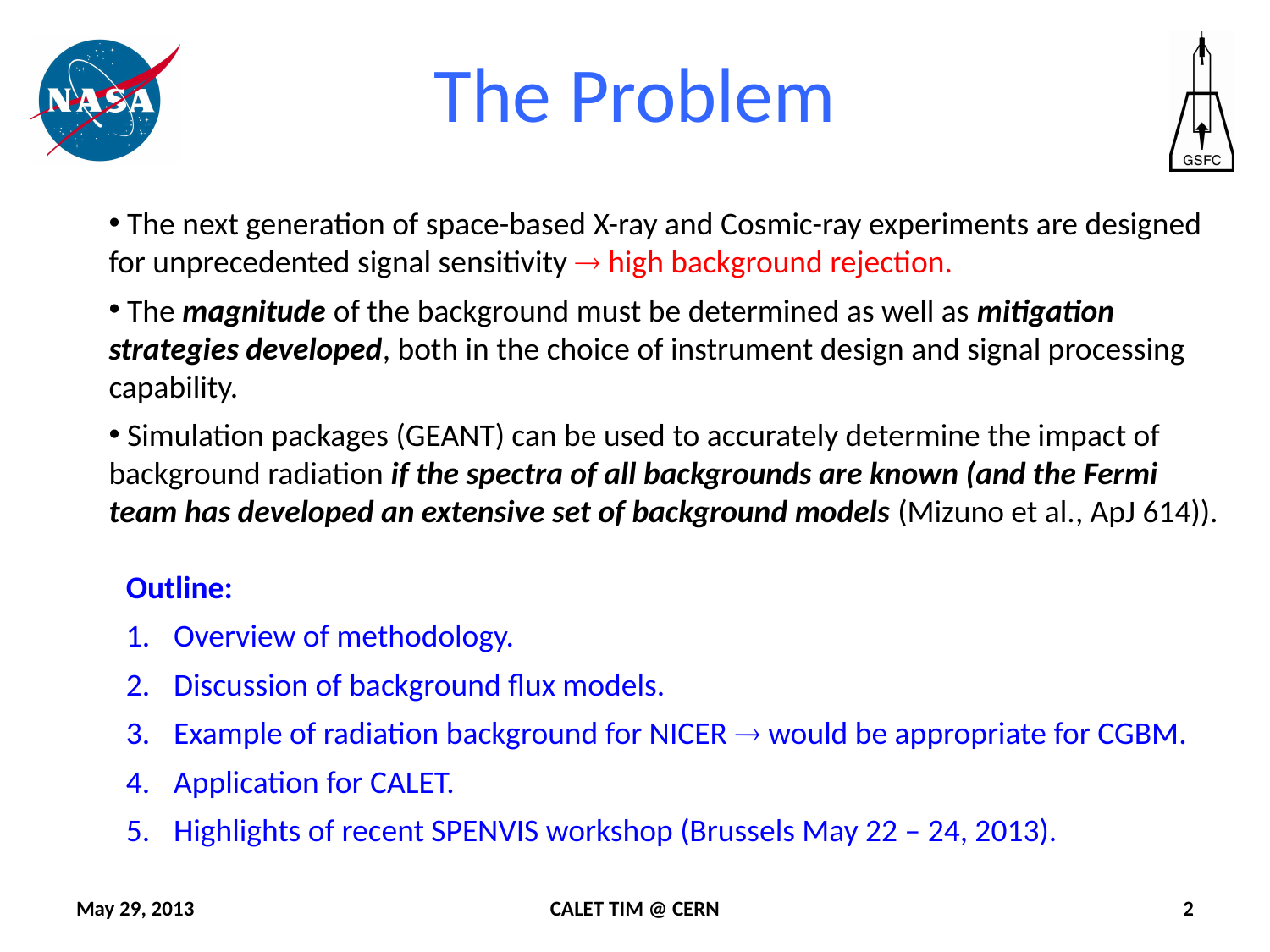

# The Problem
 The next generation of space-based X-ray and Cosmic-ray experiments are designed for unprecedented signal sensitivity → high background rejection.
 The magnitude of the background must be determined as well as mitigation strategies developed, both in the choice of instrument design and signal processing capability.
 Simulation packages (GEANT) can be used to accurately determine the impact of background radiation if the spectra of all backgrounds are known (and the Fermi team has developed an extensive set of background models (Mizuno et al., ApJ 614)).

Outline:
Overview of methodology.
Discussion of background flux models.
Example of radiation background for NICER → would be appropriate for CGBM.
Application for CALET.
Highlights of recent SPENVIS workshop (Brussels May 22 – 24, 2013).

May 29, 2013
CALET TIM @ CERN
2